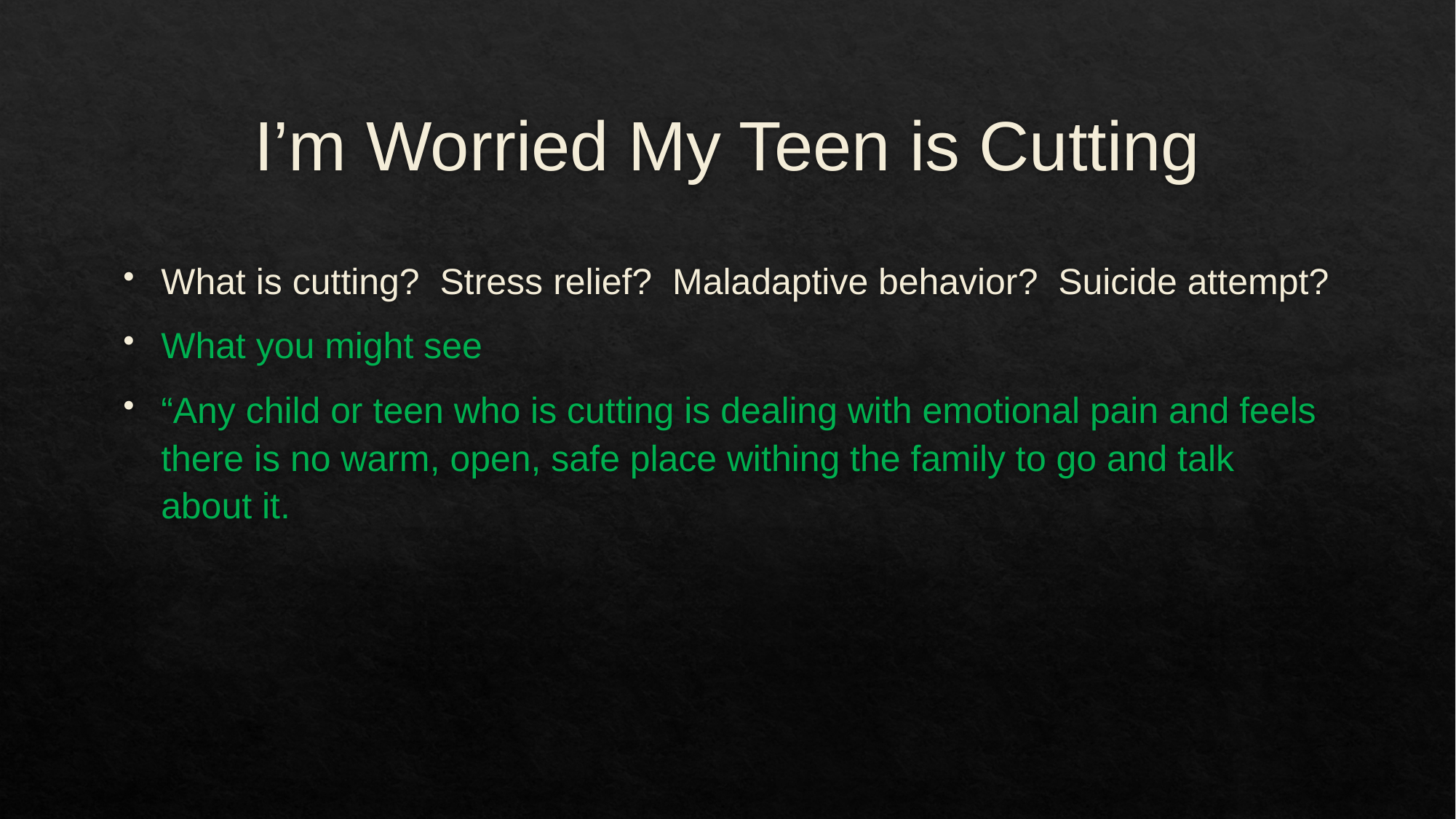

# I’m Worried My Teen is Cutting
What is cutting?  Stress relief?  Maladaptive behavior?  Suicide attempt?
What you might see
“Any child or teen who is cutting is dealing with emotional pain and feels there is no warm, open, safe place withing the family to go and talk about it.